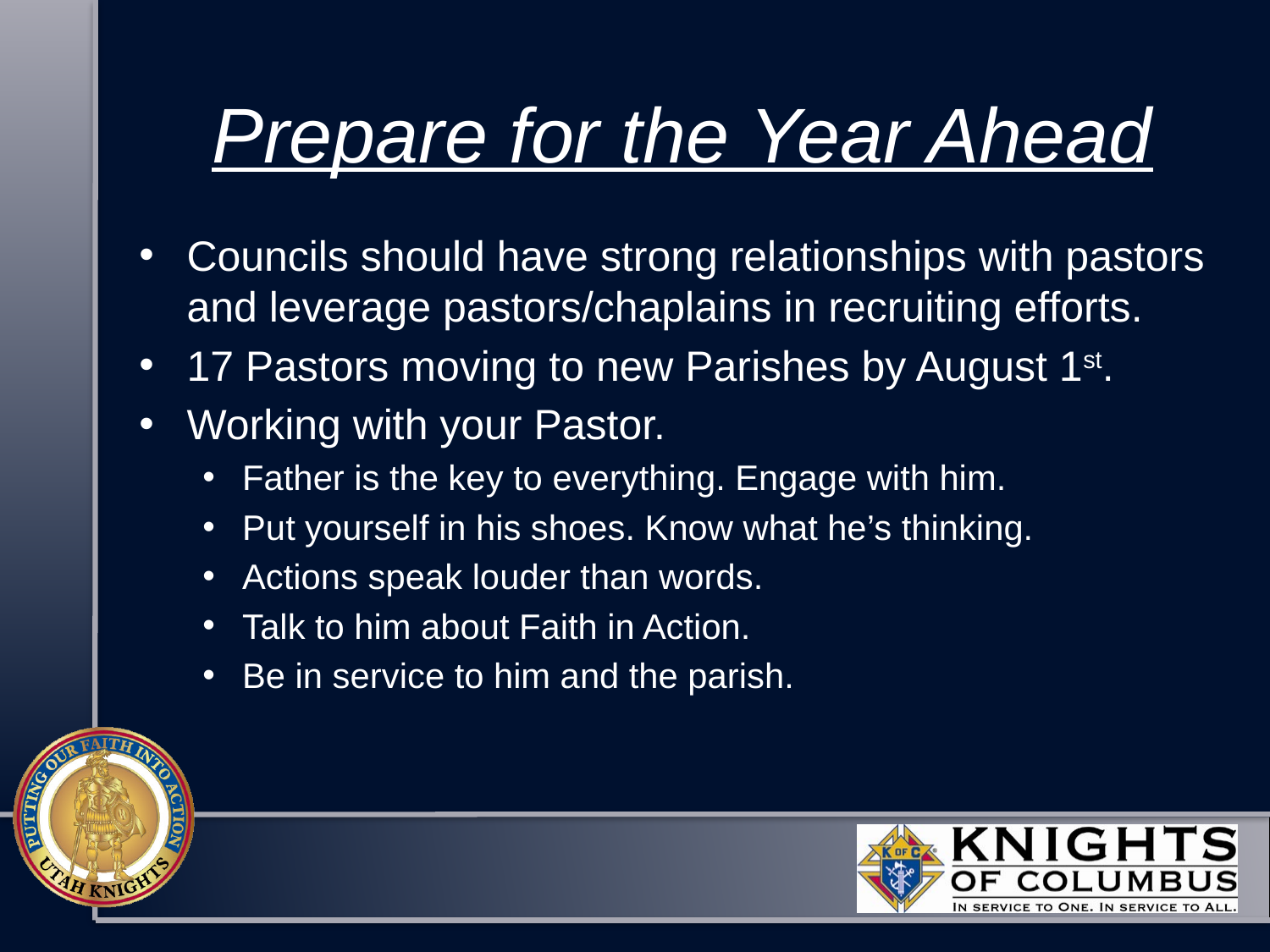

# Prepare for the Year Ahead
Councils should have strong relationships with pastors and leverage pastors/chaplains in recruiting efforts.
17 Pastors moving to new Parishes by August 1st.
Working with your Pastor.
Father is the key to everything. Engage with him.
Put yourself in his shoes. Know what he’s thinking.
Actions speak louder than words.
Talk to him about Faith in Action.
Be in service to him and the parish.